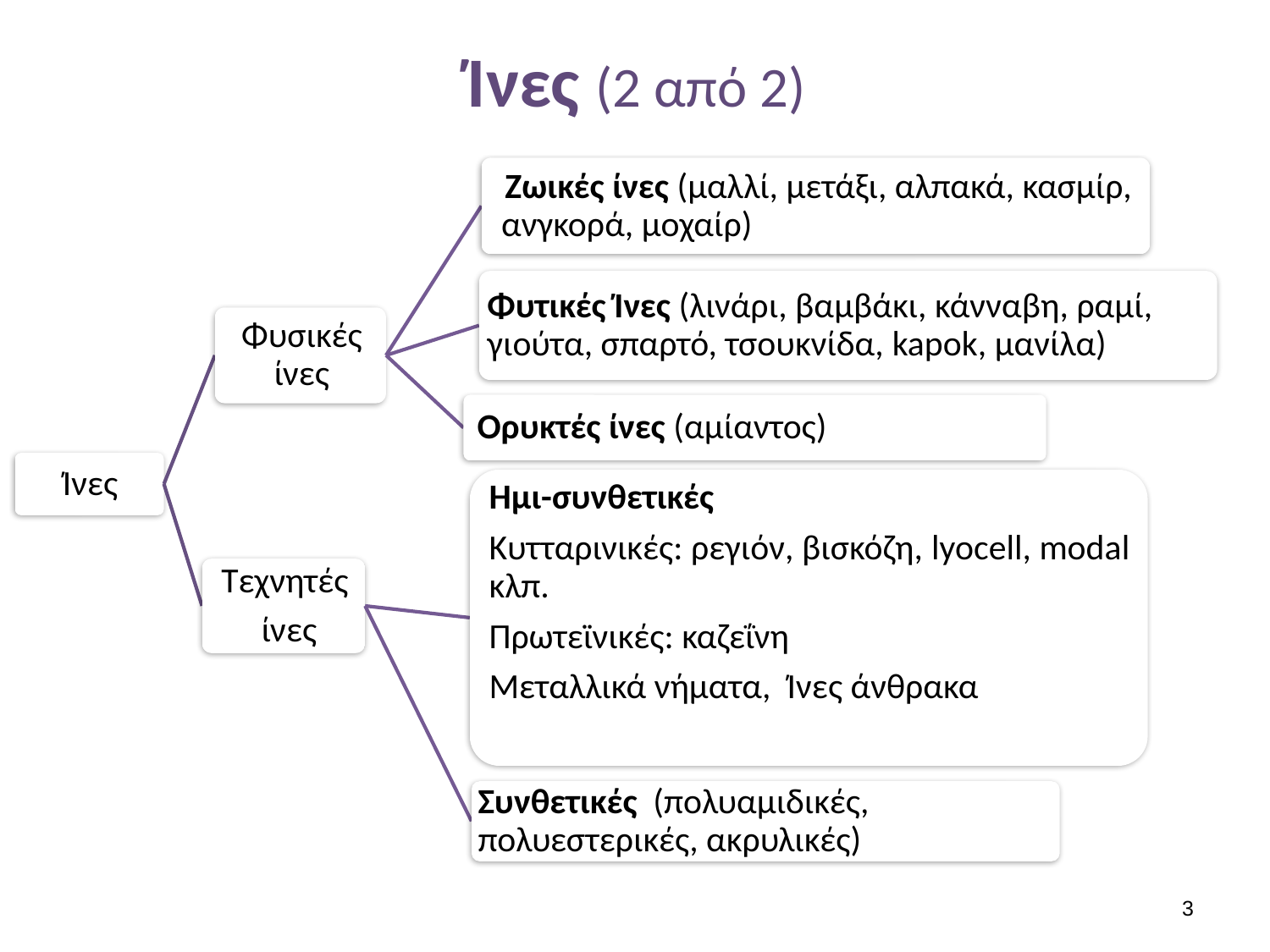

# Ίνες (2 από 2)
Ίνες

Φυσικές ίνες

  Ζωικές ίνες (μαλλί, μετάξι, αλπακά, κασμίρ,  ανγκορά, μοχαίρ)

Φυτικές Ίνες (λινάρι, βαμβάκι, κάνναβη, ραμί, γιούτα, σπαρτό, τσουκνίδα, kapok, μανίλα)

 Ορυκτές ίνες (αμίαντος)

Τεχνητές
 ίνες

Ημι-συνθετικές
Κυτταρινικές: ρεγιόν, βισκόζη, lyocell, modal κλπ.
Πρωτεϊνικές: καζεΐνη
Μεταλλικά νήματα,  Ίνες άνθρακα

Συνθετικές  (πολυαμιδικές, πολυεστερικές, ακρυλικές)
3